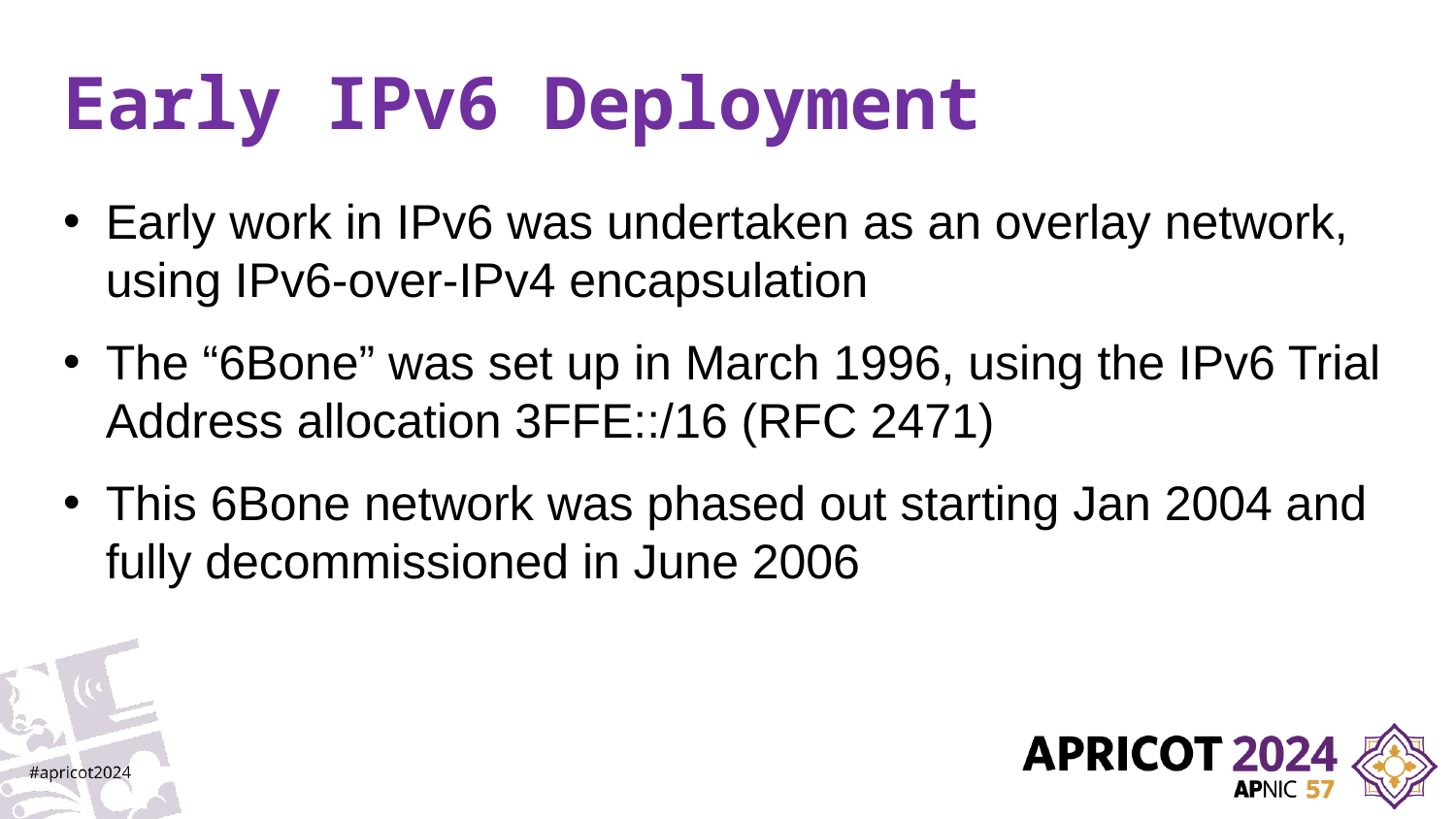

# Early IPv6 Deployment
Early work in IPv6 was undertaken as an overlay network, using IPv6-over-IPv4 encapsulation
The “6Bone” was set up in March 1996, using the IPv6 Trial Address allocation 3FFE::/16 (RFC 2471)
This 6Bone network was phased out starting Jan 2004 and fully decommissioned in June 2006